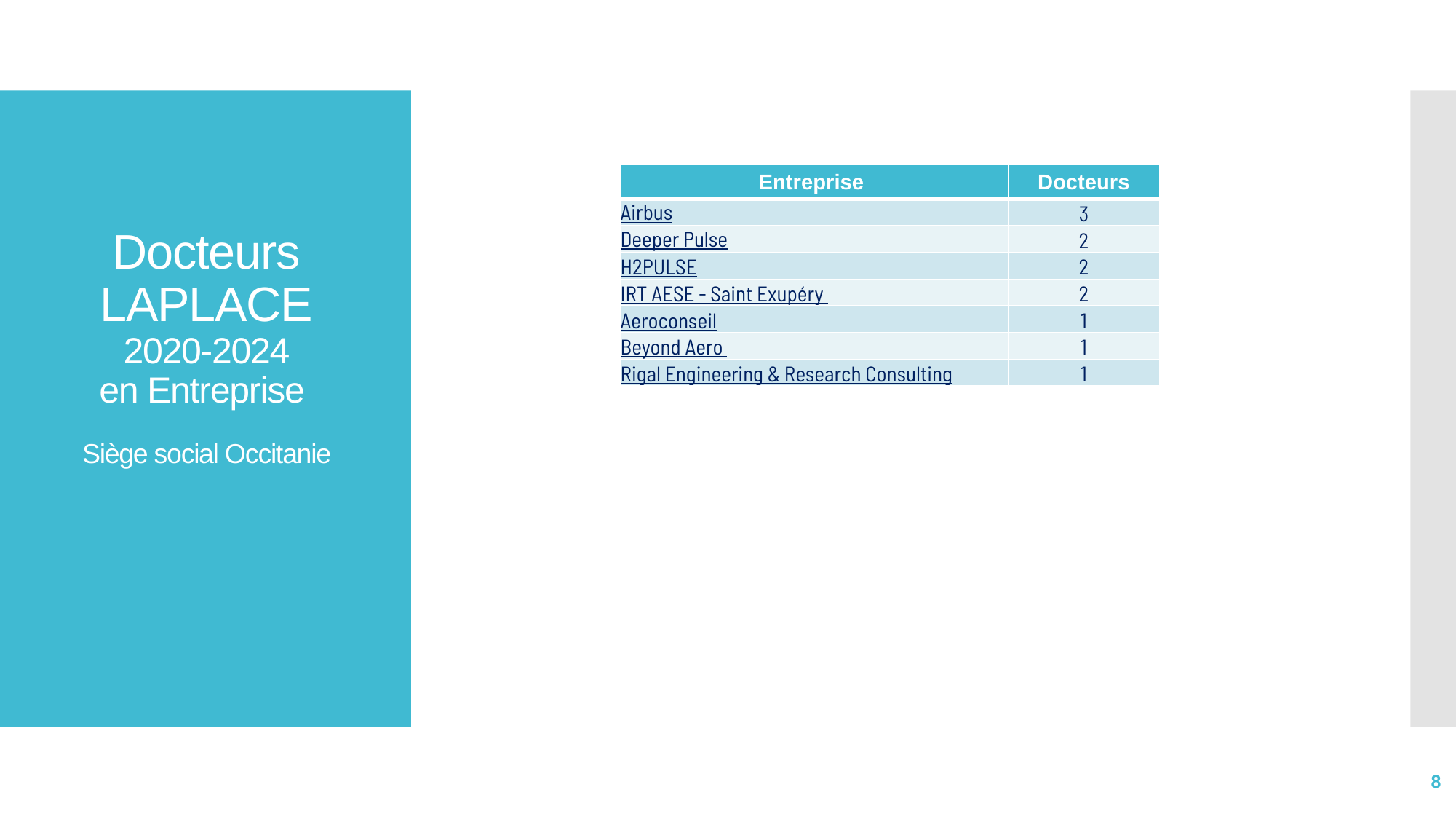

# Docteurs LAPLACE 2020-2024 en Entreprise Siège social Occitanie
| Entreprise | Docteurs |
| --- | --- |
| Airbus | 3 |
| Deeper Pulse | 2 |
| H2PULSE | 2 |
| IRT AESE - Saint Exupéry | 2 |
| Aeroconseil | 1 |
| Beyond Aero | 1 |
| Rigal Engineering & Research Consulting | 1 |
8